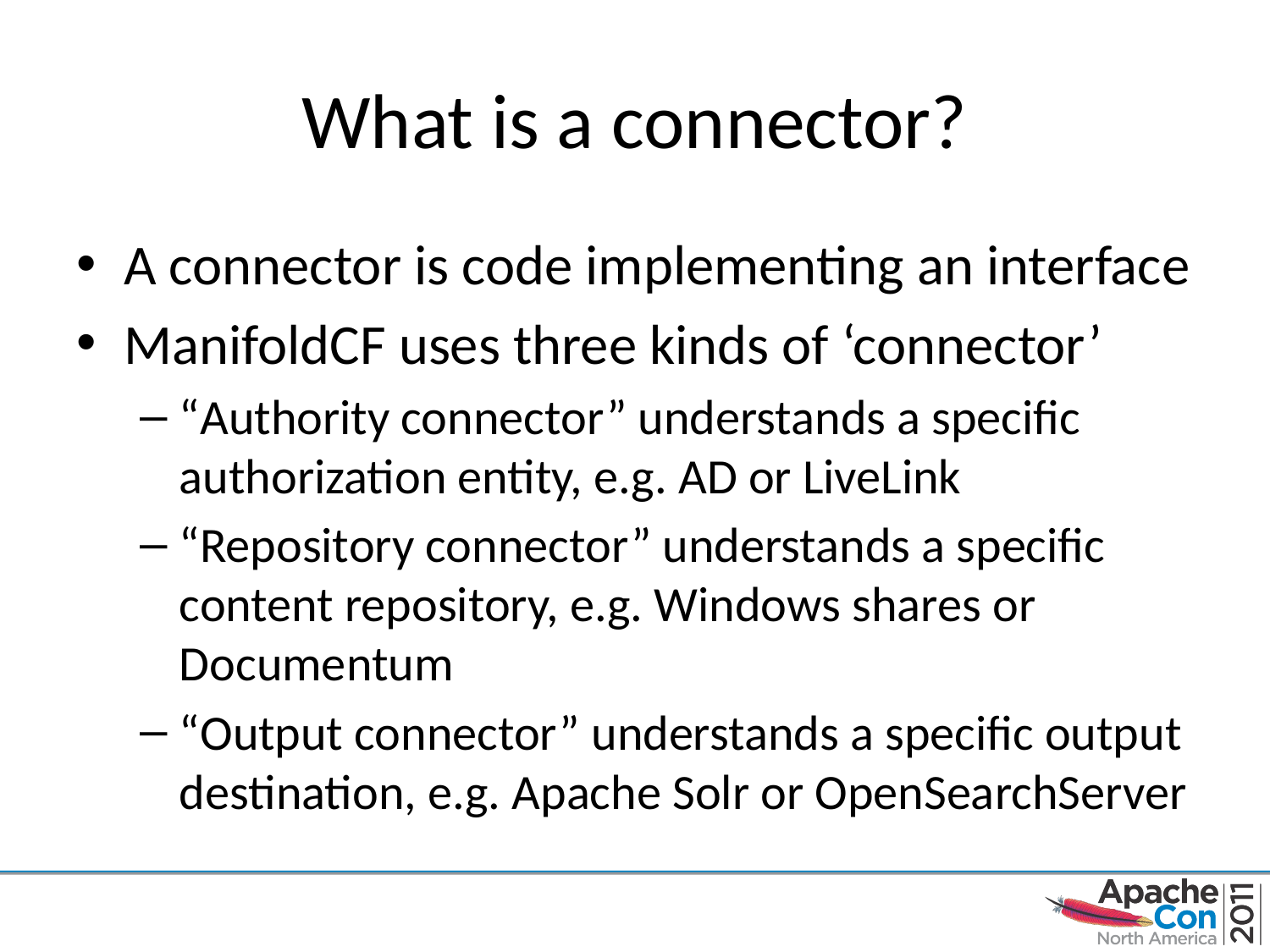

# What is a connector?
A connector is code implementing an interface
ManifoldCF uses three kinds of ‘connector’
“Authority connector” understands a specific authorization entity, e.g. AD or LiveLink
“Repository connector” understands a specific content repository, e.g. Windows shares or Documentum
“Output connector” understands a specific output destination, e.g. Apache Solr or OpenSearchServer